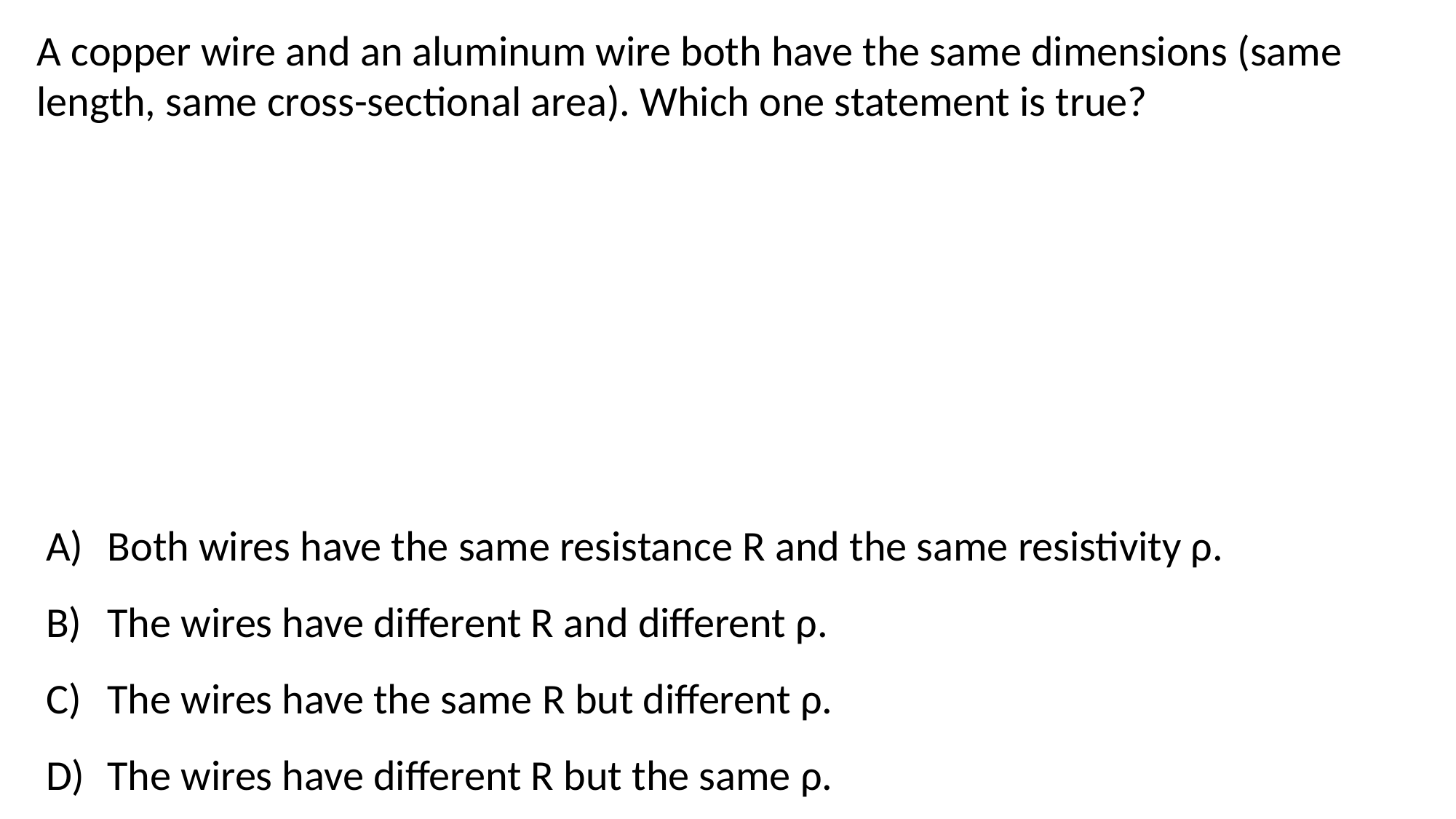

A copper wire and an aluminum wire both have the same dimensions (same length, same cross-sectional area). Which one statement is true?
Both wires have the same resistance R and the same resistivity ρ.
The wires have different R and different ρ.
The wires have the same R but different ρ.
The wires have different R but the same ρ.